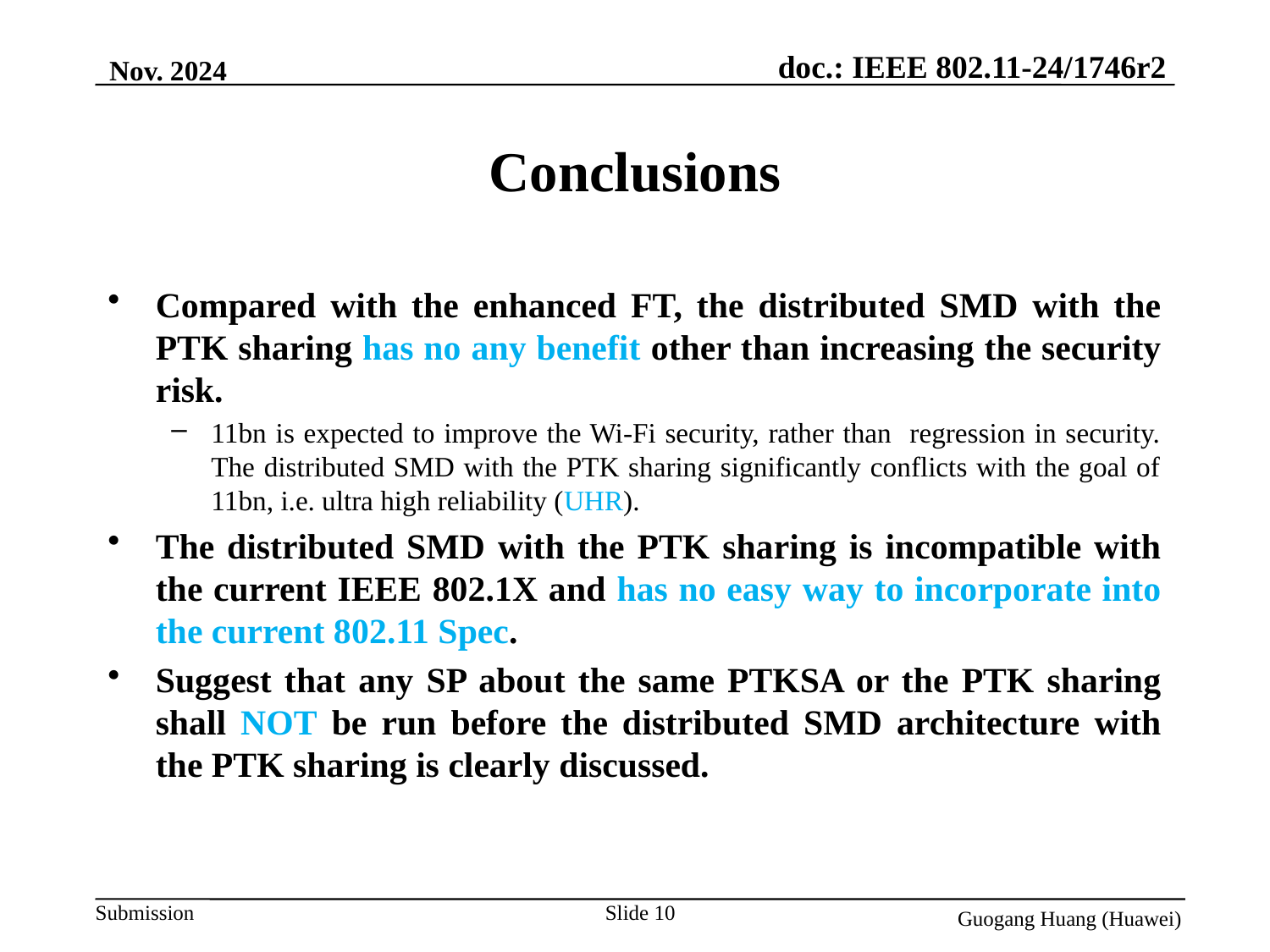

Nov. 2024
# Conclusions
Compared with the enhanced FT, the distributed SMD with the PTK sharing has no any benefit other than increasing the security risk.
11bn is expected to improve the Wi-Fi security, rather than  regression in security. The distributed SMD with the PTK sharing significantly conflicts with the goal of 11bn, i.e. ultra high reliability (UHR).
The distributed SMD with the PTK sharing is incompatible with the current IEEE 802.1X and has no easy way to incorporate into the current 802.11 Spec.
Suggest that any SP about the same PTKSA or the PTK sharing shall NOT be run before the distributed SMD architecture with the PTK sharing is clearly discussed.

Slide 10
Guogang Huang (Huawei)